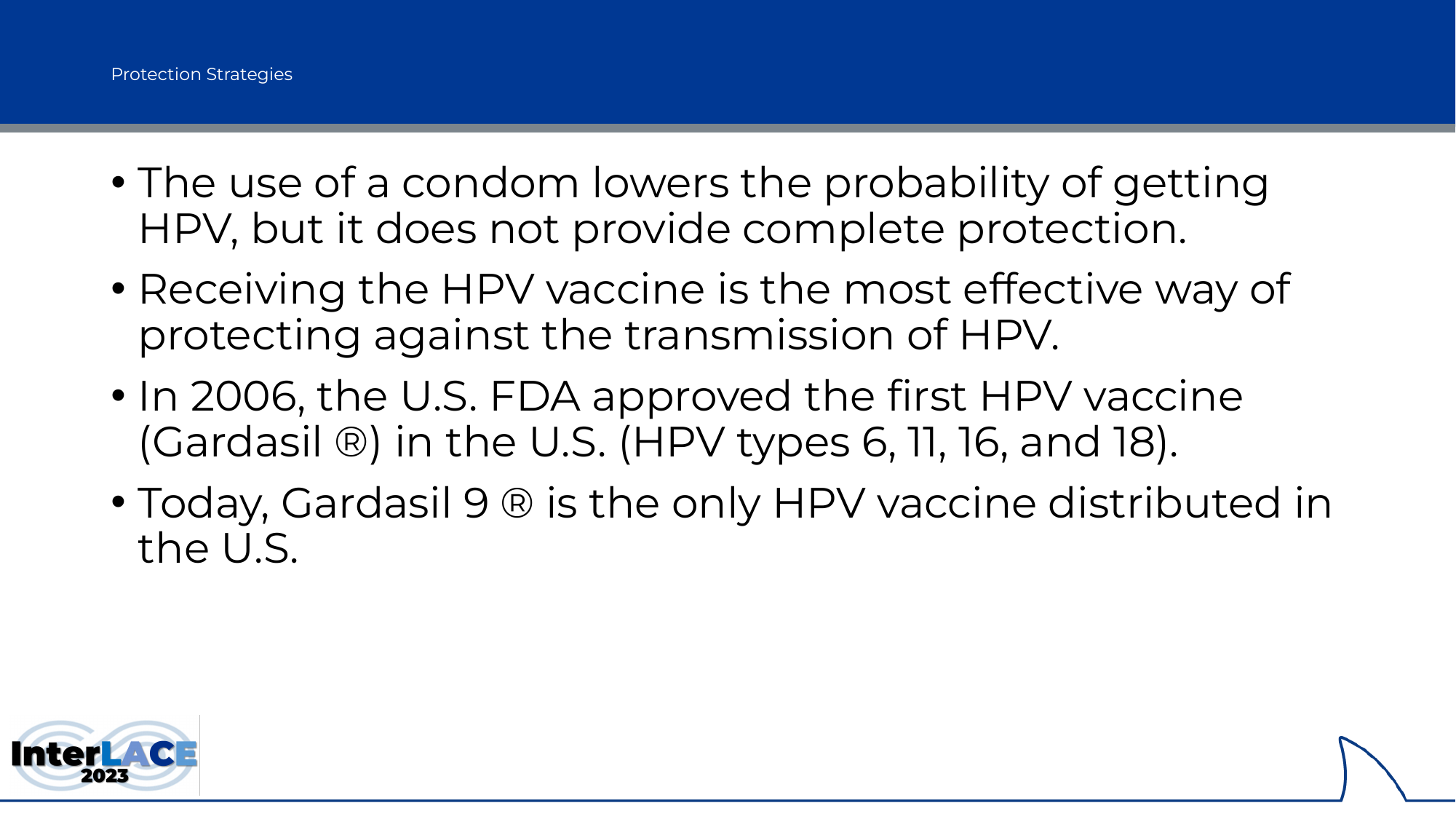

# Protection Strategies
The use of a condom lowers the probability of getting HPV, but it does not provide complete protection.
Receiving the HPV vaccine is the most effective way of protecting against the transmission of HPV.
In 2006, the U.S. FDA approved the first HPV vaccine (Gardasil ®) in the U.S. (HPV types 6, 11, 16, and 18).
Today, Gardasil 9 ® is the only HPV vaccine distributed in the U.S.